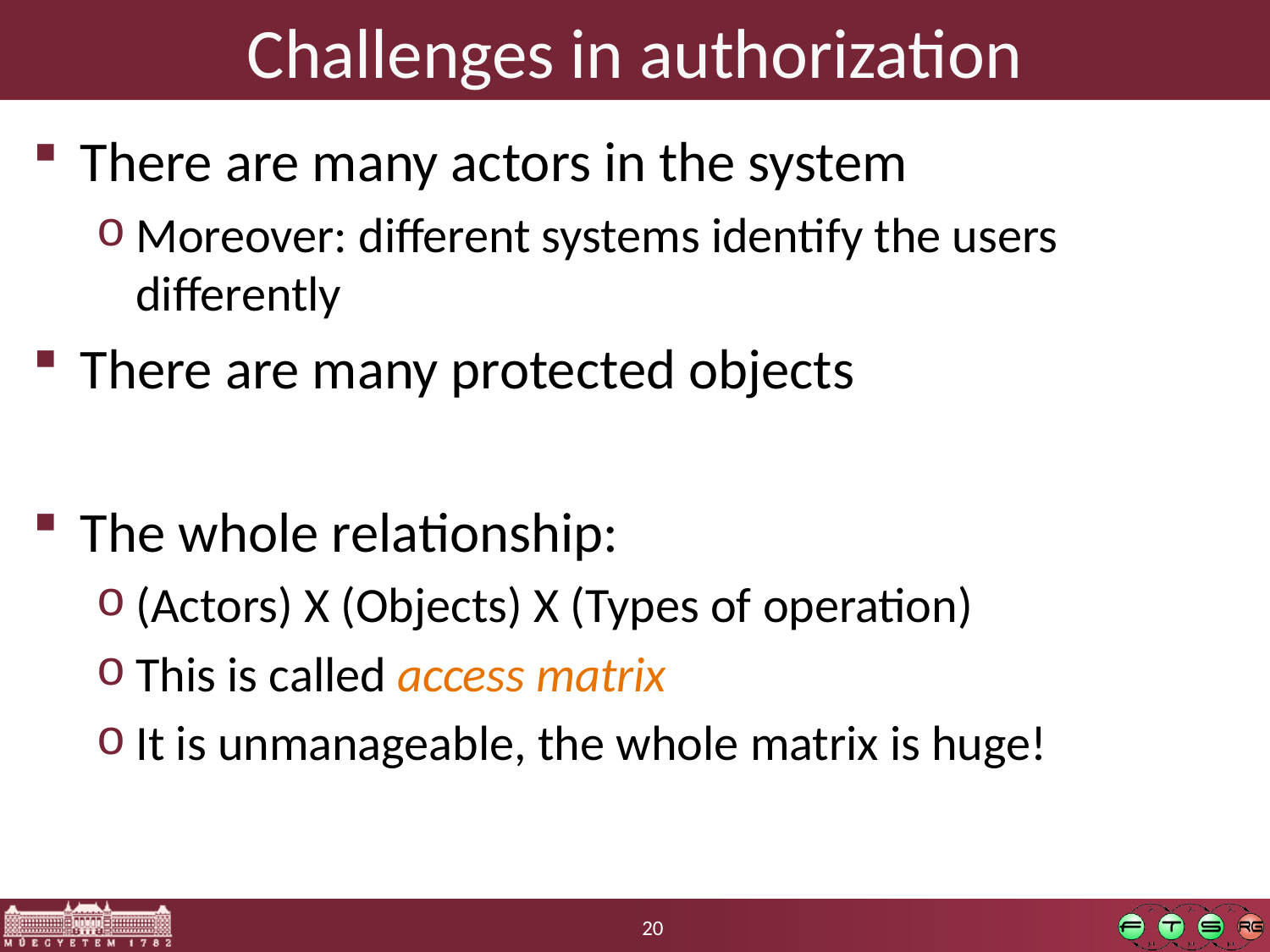

# Challenges in authorization
There are many actors in the system
Moreover: different systems identify the users differently
There are many protected objects

The whole relationship:
(Actors) X (Objects) X (Types of operation)
This is called access matrix
It is unmanageable, the whole matrix is huge!

20